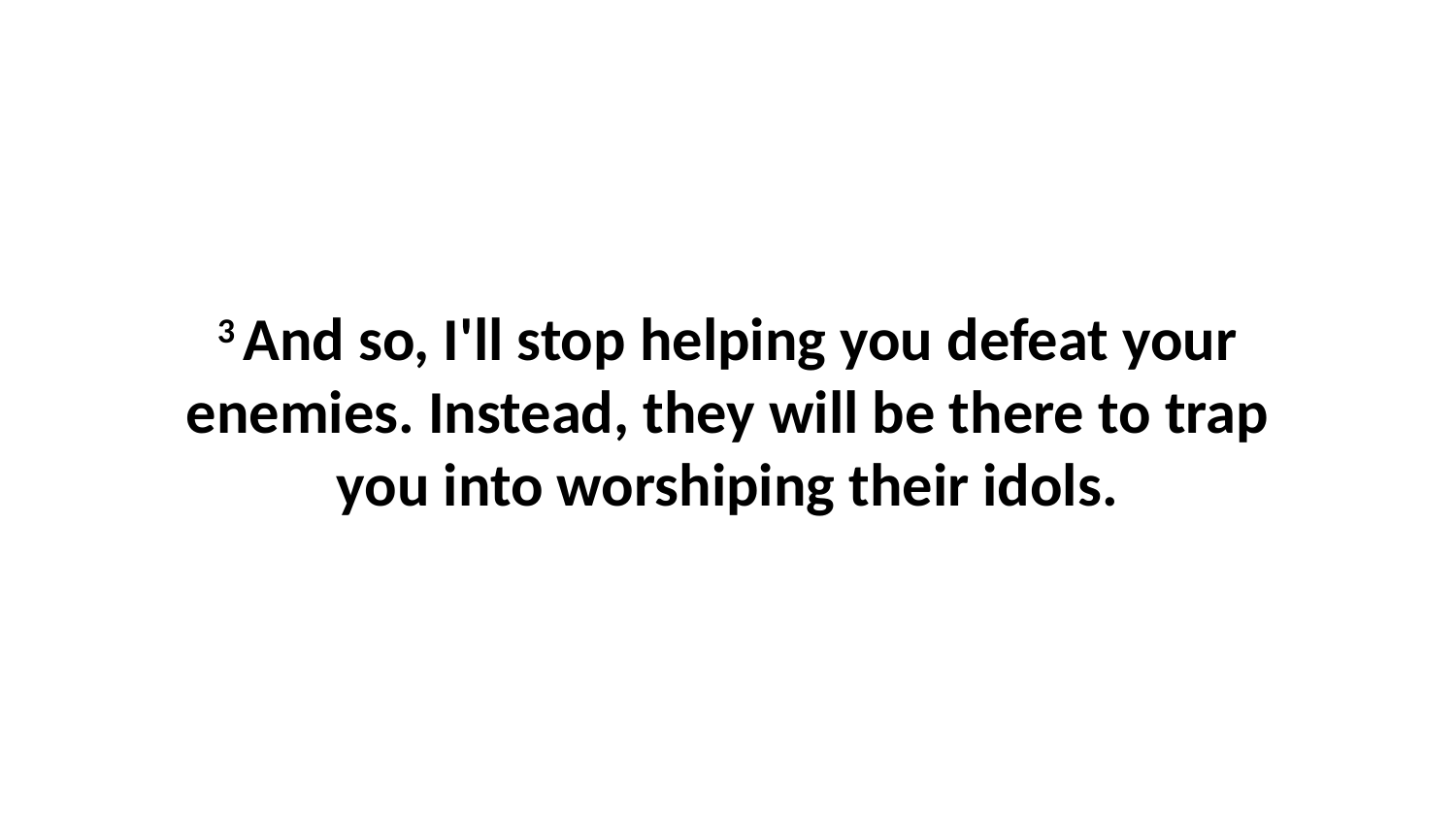

3 And so, I'll stop helping you defeat your enemies. Instead, they will be there to trap you into worshiping their idols.